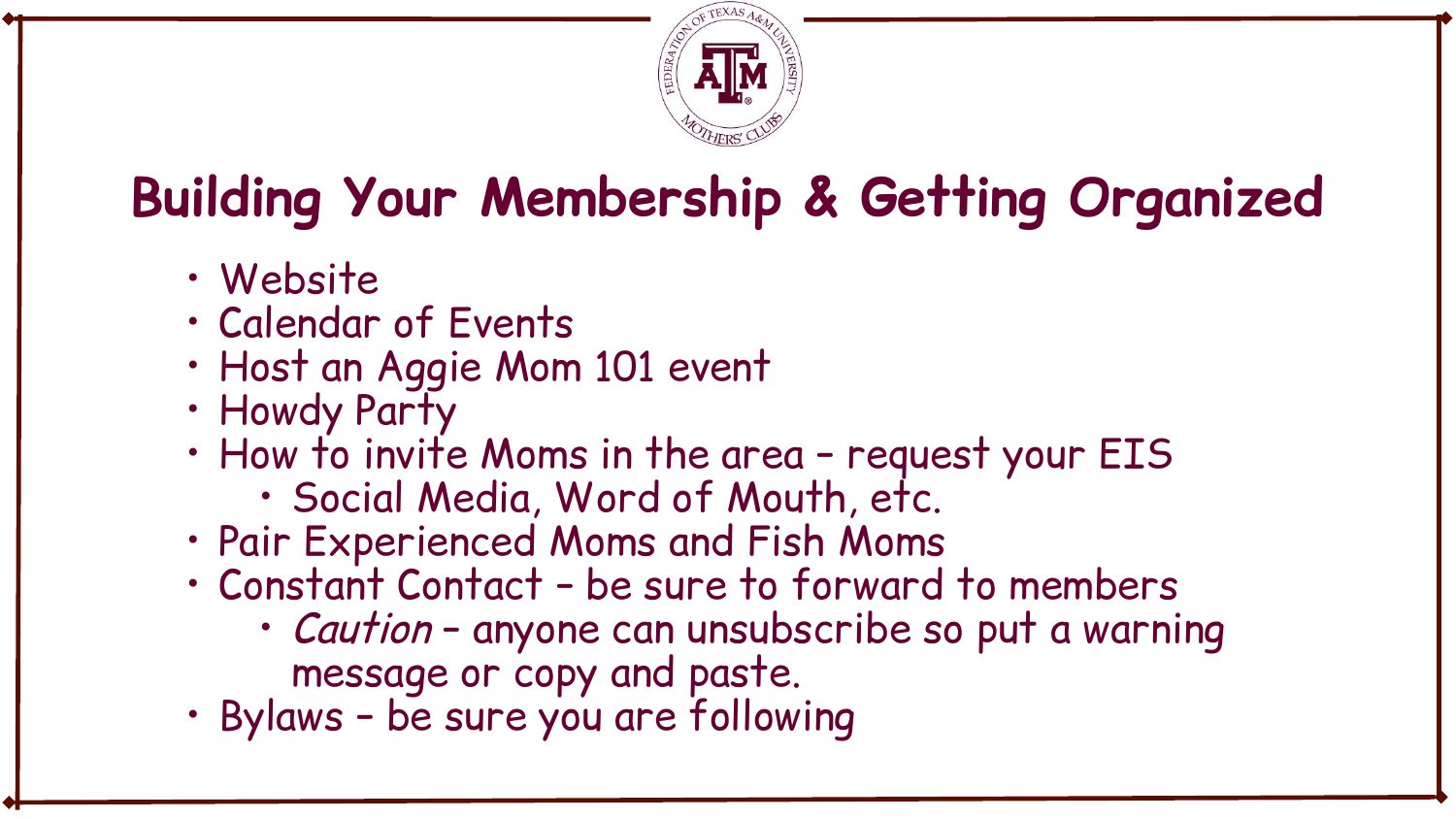

Building Your Membership & Getting Organized

Website
Calendar of Events
Host an Aggie Mom 101 event
Howdy Party
How to invite Moms in the area – request your EIS
Social Media, Word of Mouth, etc.
Pair Experienced Moms and Fish Moms
Constant Contact – be sure to forward to members
Caution – anyone can unsubscribe so put a warning message or copy and paste.
Bylaws – be sure you are following